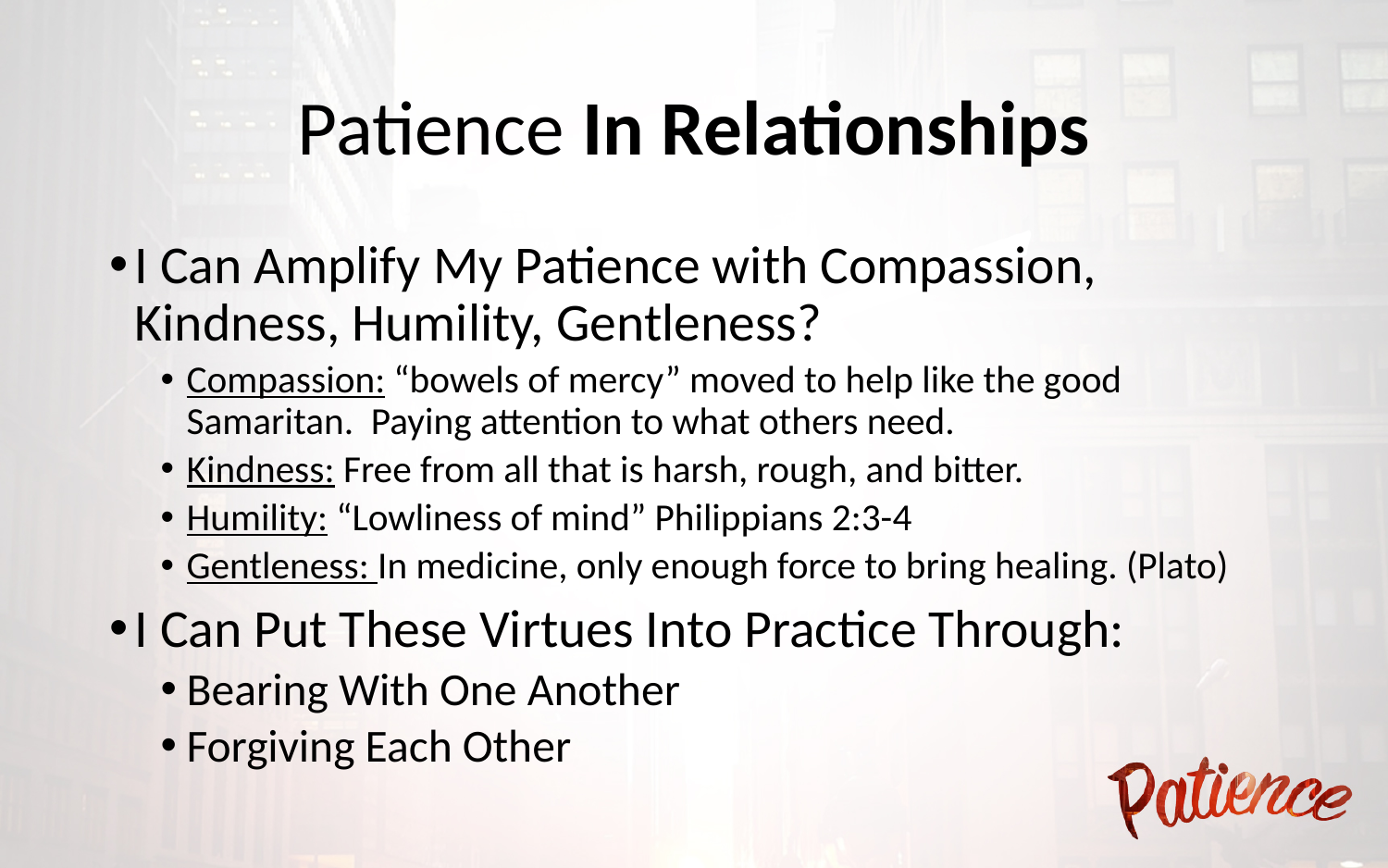

# Patience In Relationships
I Can Amplify My Patience with Compassion, Kindness, Humility, Gentleness?
Compassion: “bowels of mercy” moved to help like the good Samaritan.  Paying attention to what others need.
Kindness: Free from all that is harsh, rough, and bitter.
Humility: “Lowliness of mind” Philippians 2:3-4
Gentleness: In medicine, only enough force to bring healing. (Plato)
I Can Put These Virtues Into Practice Through:
Bearing With One Another
Forgiving Each Other